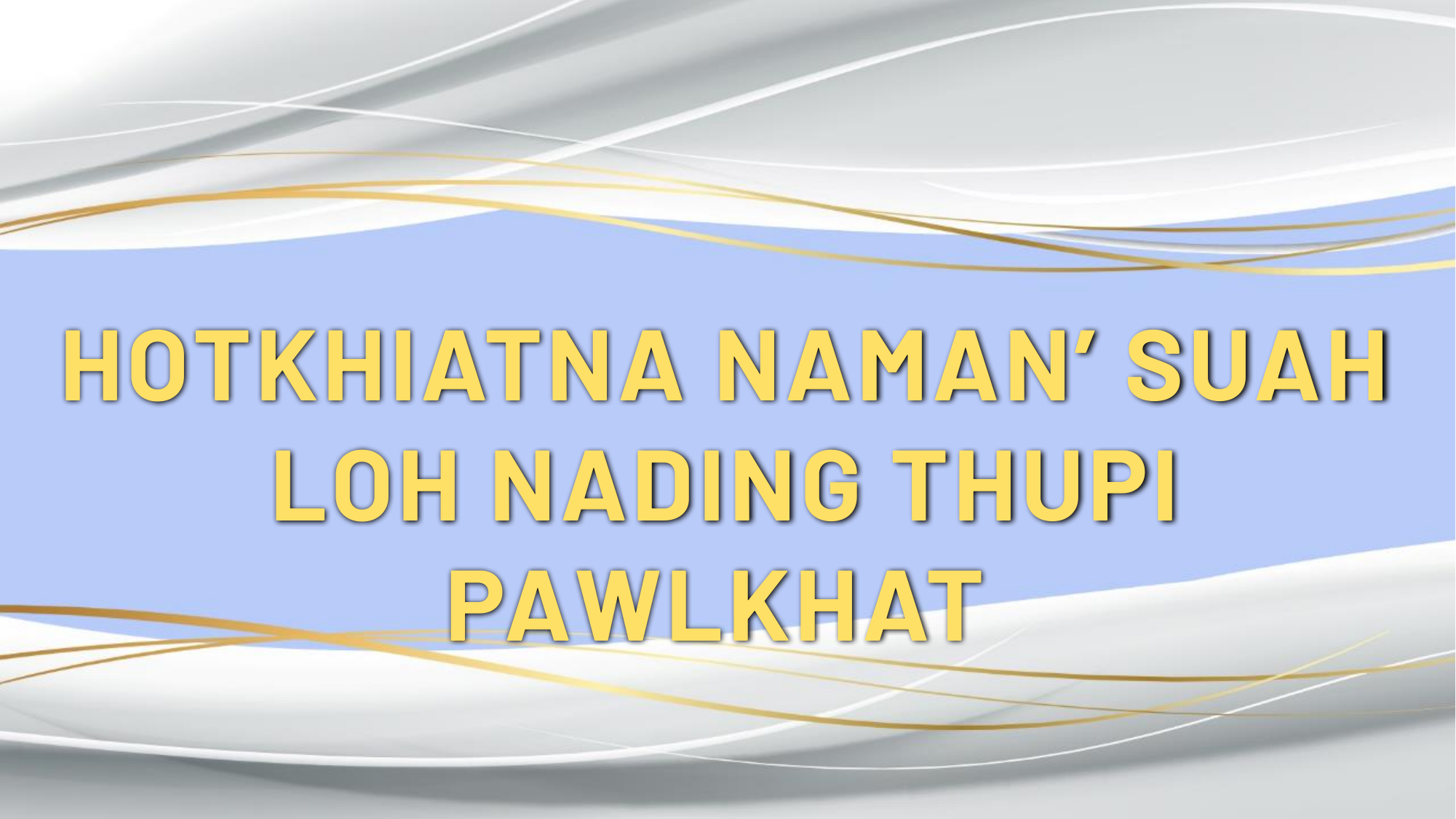

HOTKHIATNA NAMAN’ SUAH LOH NADING THUPI PAWLKHAT